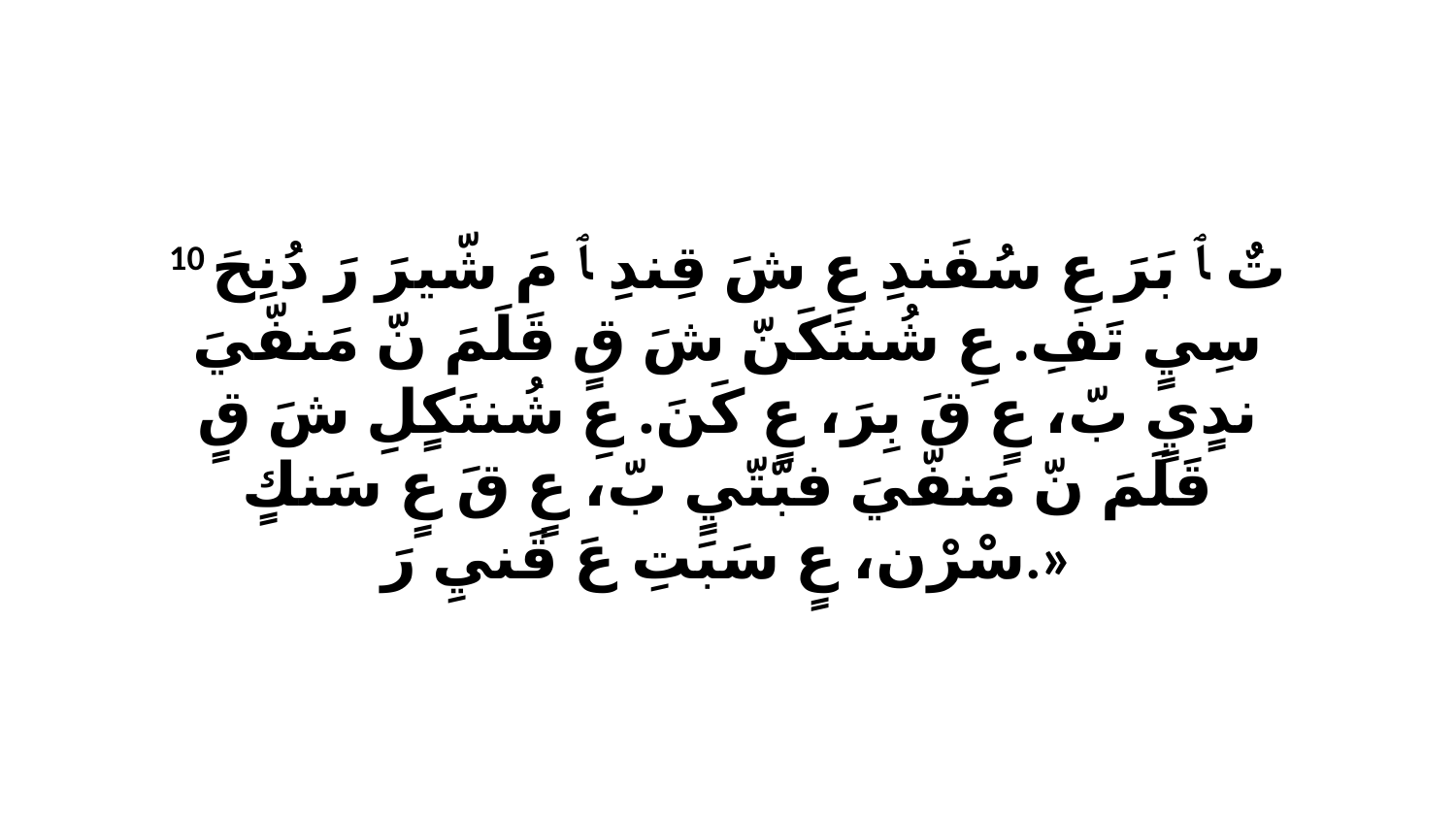

10 تٌ ﭑ بَرَ عِ سُفَندِ عِ شَ قِندِ ﭑ مَ شّيرَ رَ دُنِحَ سِيٍ تَفِ. عِ شُننَكَنّ شَ قٍ قَلَمَ نّ مَنفّيَ ندٍيٍ بّ، عٍ قَ بِرَ، عٍ كَنَ. عِ شُننَكٍلِ شَ قٍ قَلَمَ نّ مَنفّيَ فبّتّيٍ بّ، عٍ قَ عٍ سَنكٍ سْرْن، عٍ سَبَتِ عَ قَنيِ رَ.»